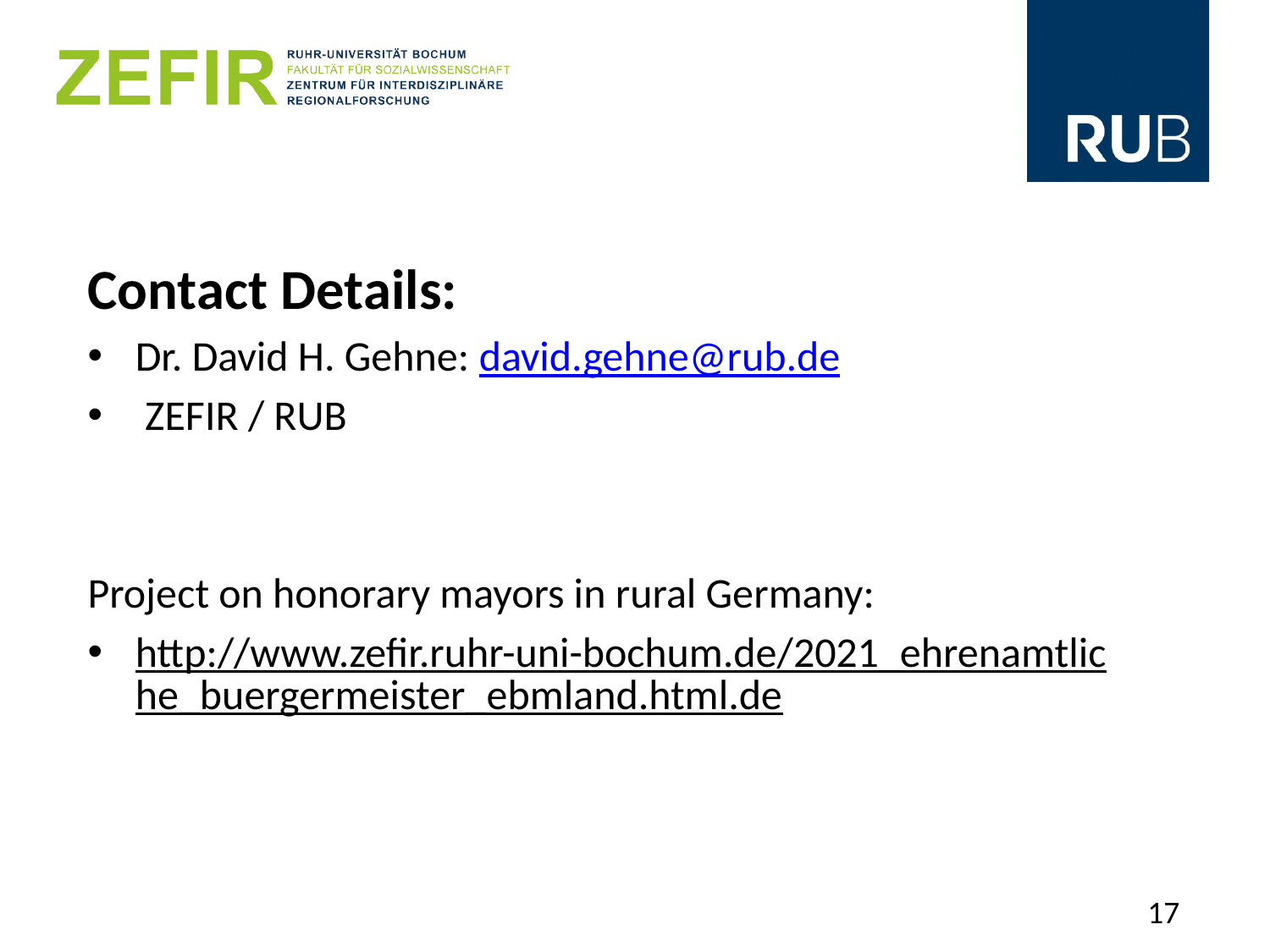

#

Contact Details:
Dr. David H. Gehne: david.gehne@rub.de
 ZEFIR / RUB

Project on honorary mayors in rural Germany:
http://www.zefir.ruhr-uni-bochum.de/2021_ehrenamtliche_buergermeister_ebmland.html.de
17